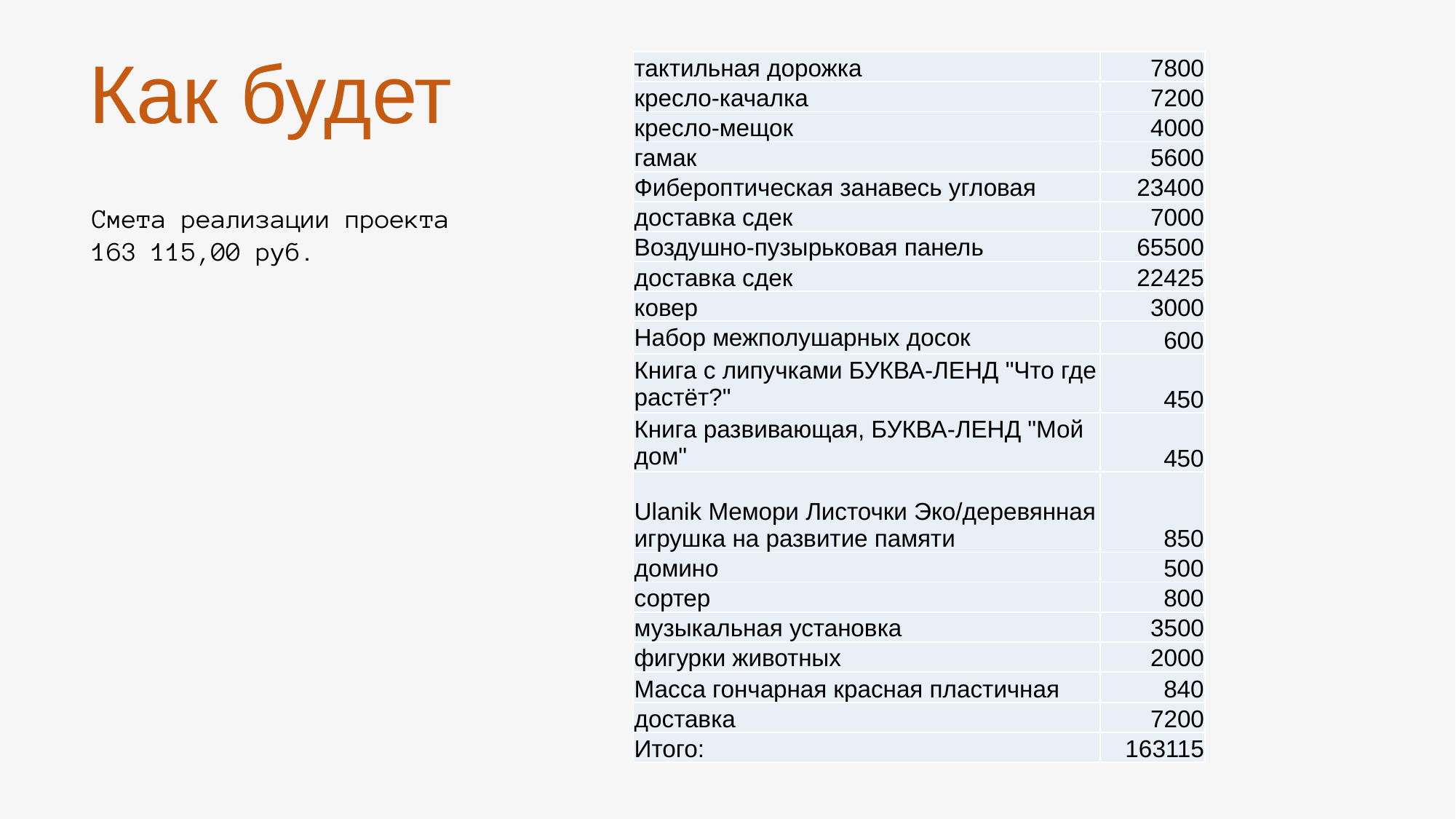

# Как будет
| тактильная дорожка | 7800 |
| --- | --- |
| кресло-качалка | 7200 |
| кресло-мещок | 4000 |
| гамак | 5600 |
| Фибероптическая занавесь угловая | 23400 |
| доставка сдек | 7000 |
| Воздушно-пузырьковая панель | 65500 |
| доставка сдек | 22425 |
| ковер | 3000 |
| Набор межполушарных досок | 600 |
| Книга с липучками БУКВА-ЛЕНД "Что где растёт?" | 450 |
| Книга развивающая, БУКВА-ЛЕНД "Мой дом" | 450 |
| Ulanik Мемори Листочки Эко/деревянная игрушка на развитие памяти | 850 |
| домино | 500 |
| сортер | 800 |
| музыкальная установка | 3500 |
| фигурки животных | 2000 |
| Масса гончарная красная пластичная | 840 |
| доставка | 7200 |
| Итого: | 163115 |
Смета реализации проекта
163 115,00 руб.